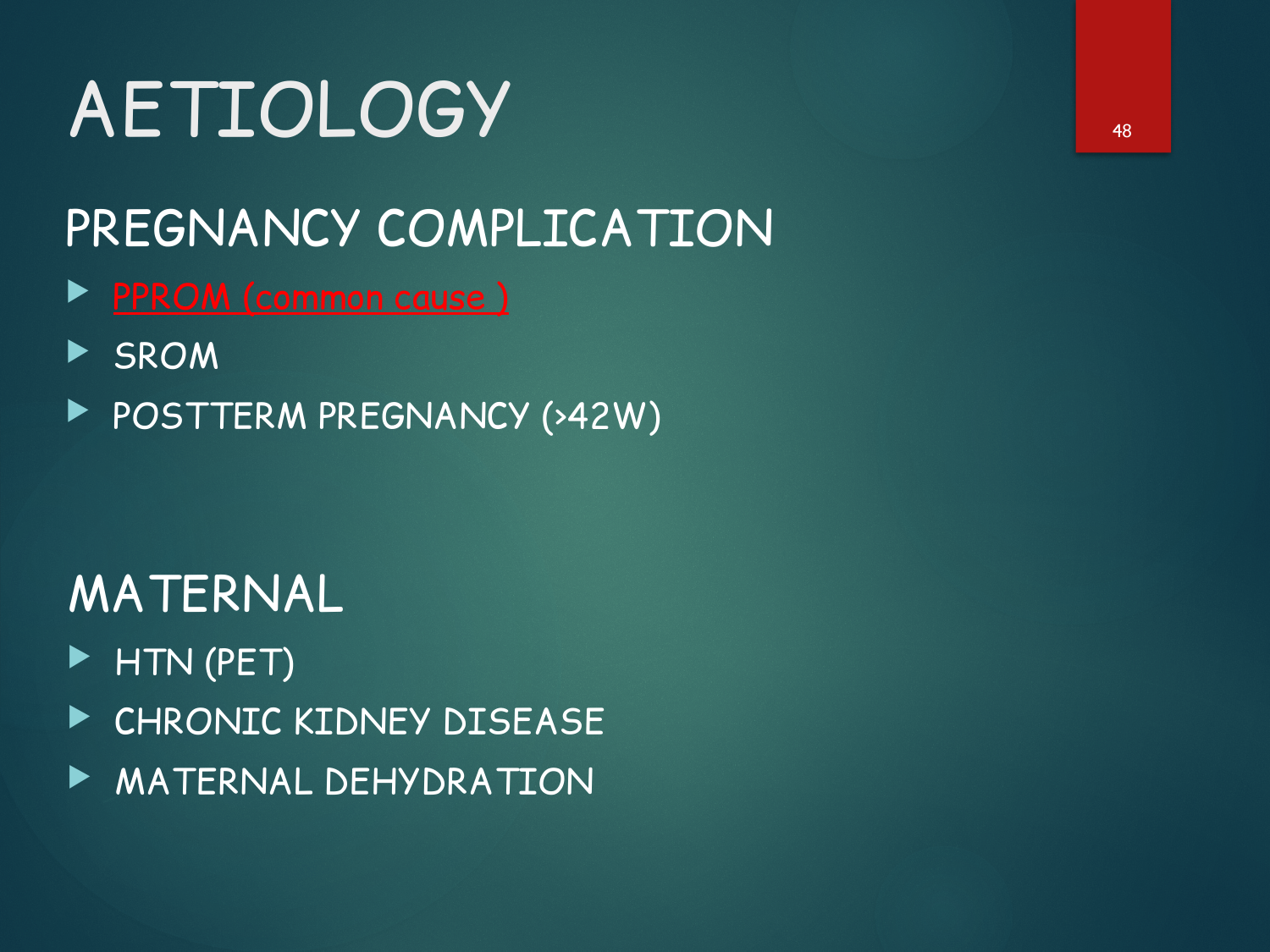

48
# AETIOLOGY
PREGNANCY COMPLICATION
PPROM (common cause )
SROM
POSTTERM PREGNANCY (>42W)

MATERNAL
HTN (PET)
CHRONIC KIDNEY DISEASE
MATERNAL DEHYDRATION